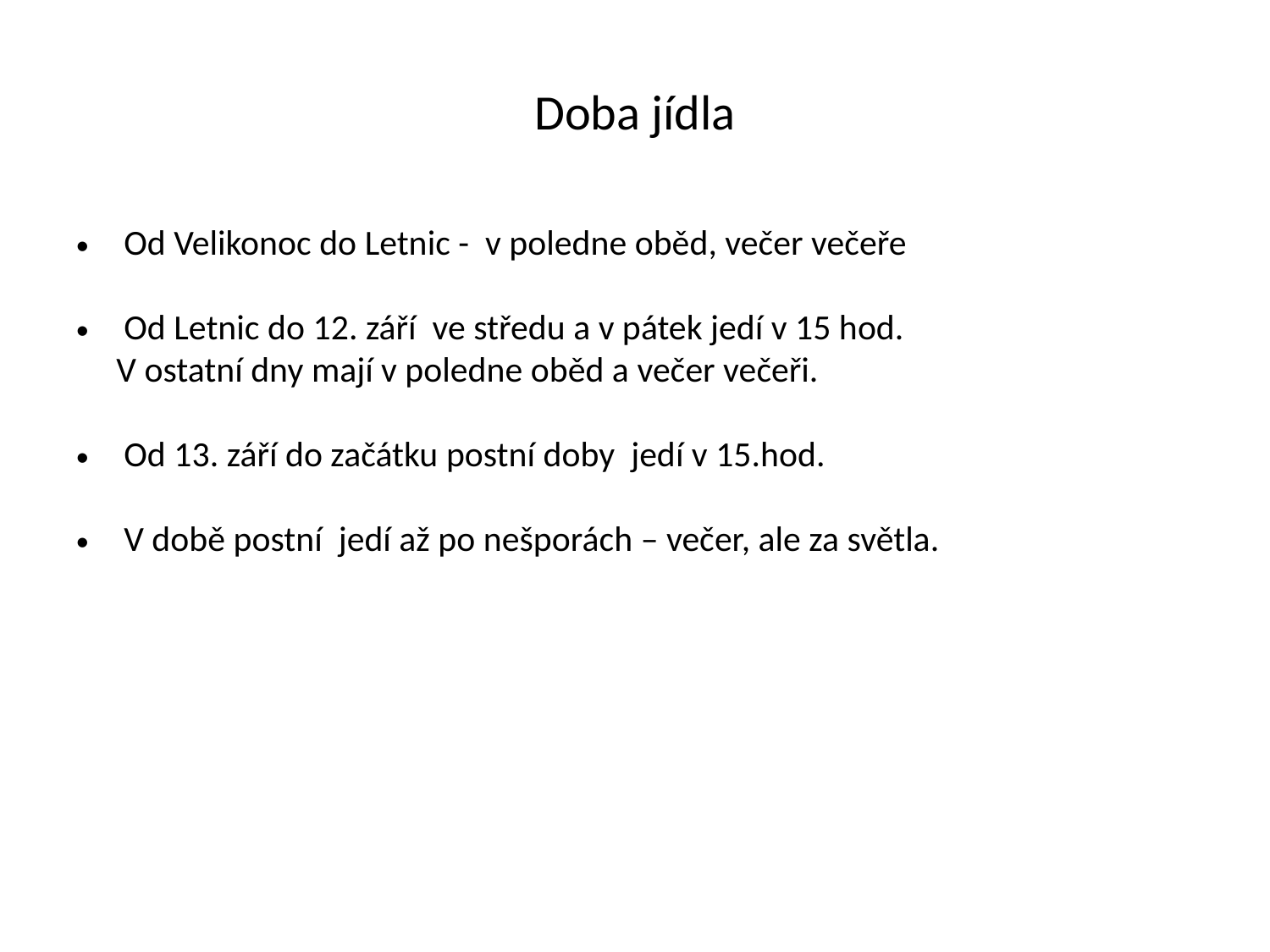

# Doba jídla
Od Velikonoc do Letnic -  v poledne oběd, večer večeře

Od Letnic do 12. září  ve středu a v pátek jedí v 15 hod.
     V ostatní dny mají v poledne oběd a večer večeři.

Od 13. září do začátku postní doby  jedí v 15.hod.

V době postní  jedí až po nešporách – večer, ale za světla.